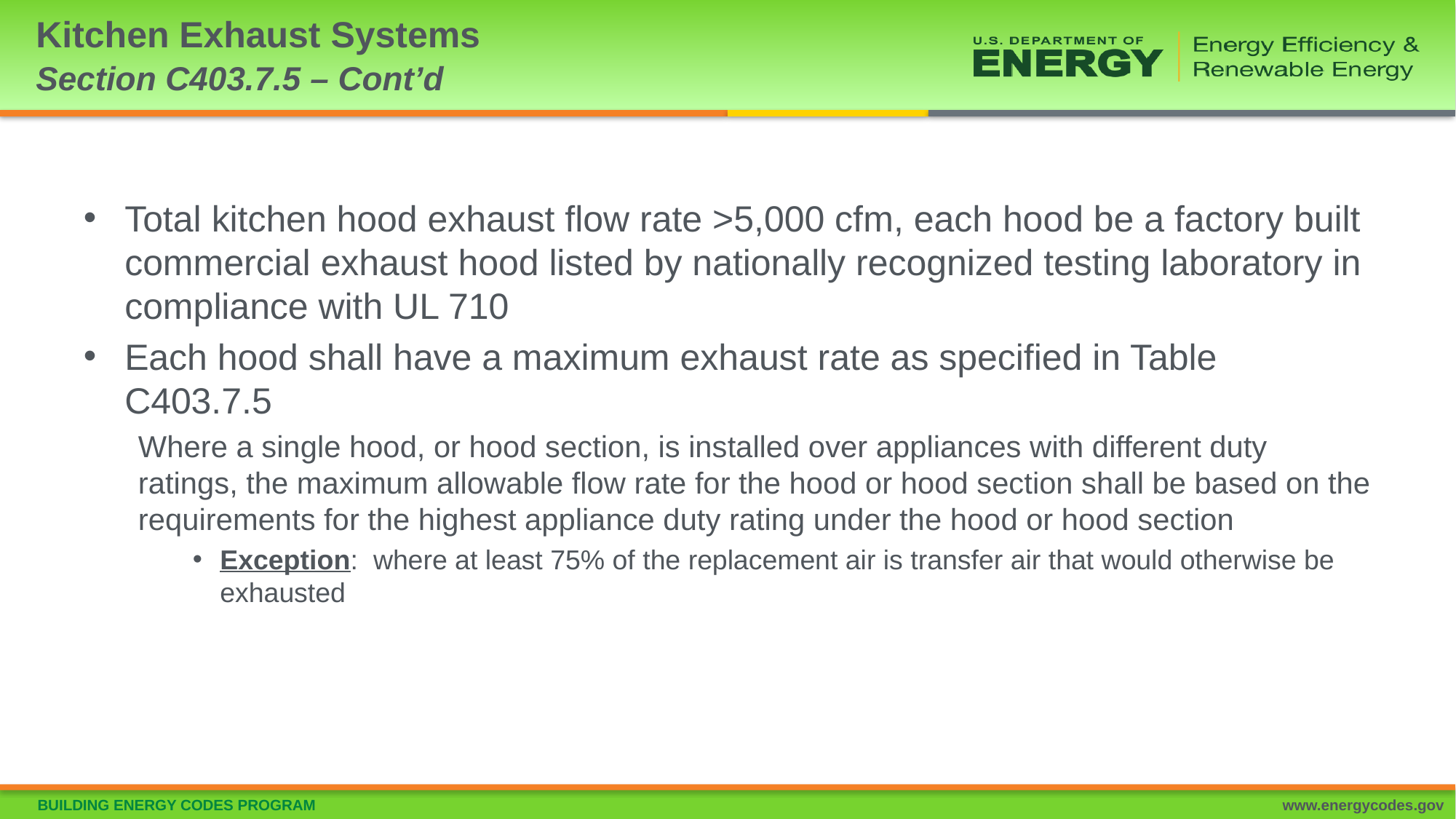

# Kitchen Exhaust Systems Section C403.7.5 – Cont’d
Total kitchen hood exhaust flow rate >5,000 cfm, each hood be a factory built commercial exhaust hood listed by nationally recognized testing laboratory in compliance with UL 710
Each hood shall have a maximum exhaust rate as specified in Table C403.7.5
Where a single hood, or hood section, is installed over appliances with different duty ratings, the maximum allowable flow rate for the hood or hood section shall be based on the requirements for the highest appliance duty rating under the hood or hood section
Exception:  where at least 75% of the replacement air is transfer air that would otherwise be exhausted